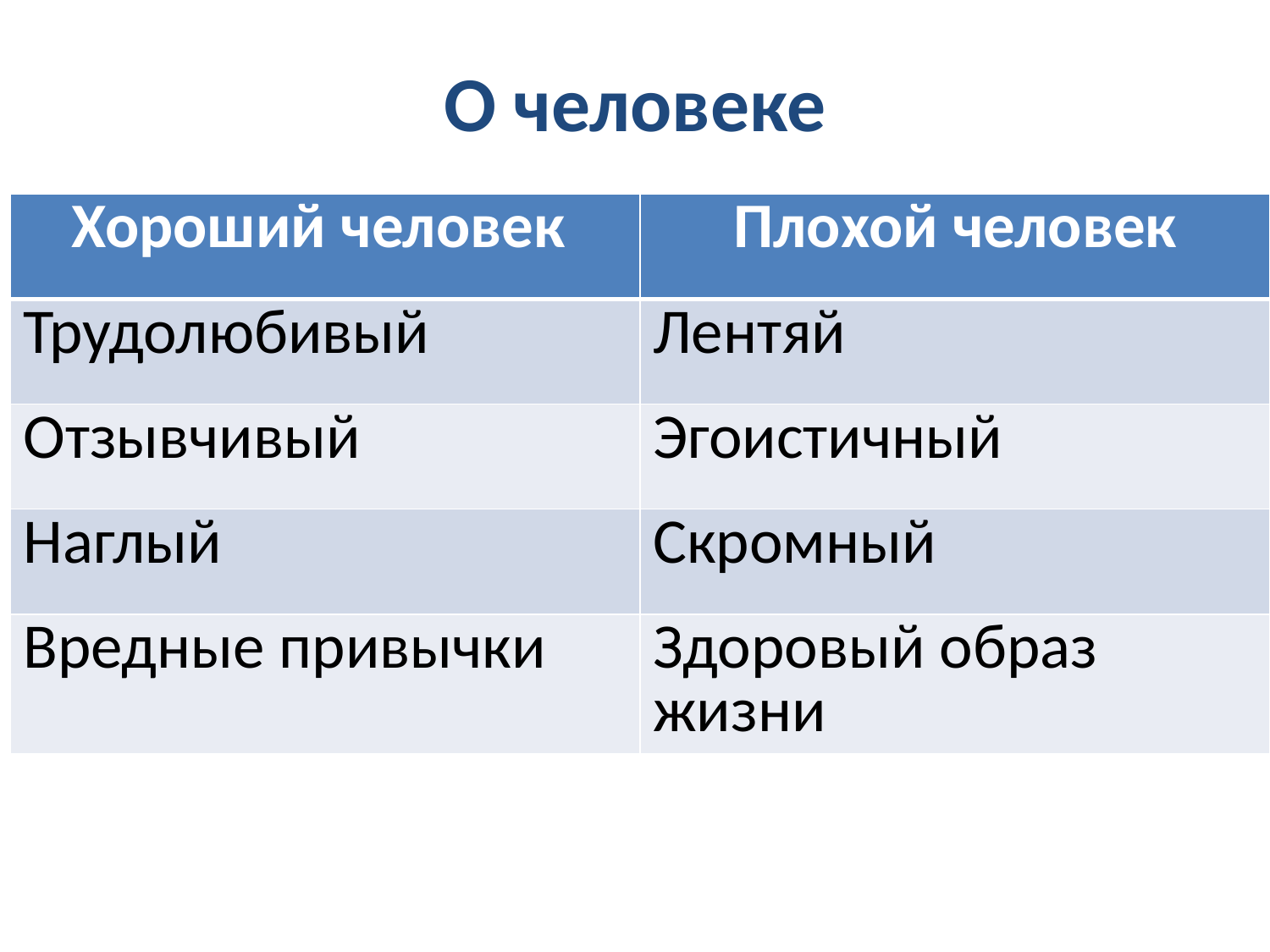

# О человеке
| Хороший человек | Плохой человек |
| --- | --- |
| Трудолюбивый | Лентяй |
| Отзывчивый | Эгоистичный |
| Наглый | Скромный |
| Вредные привычки | Здоровый образ жизни |